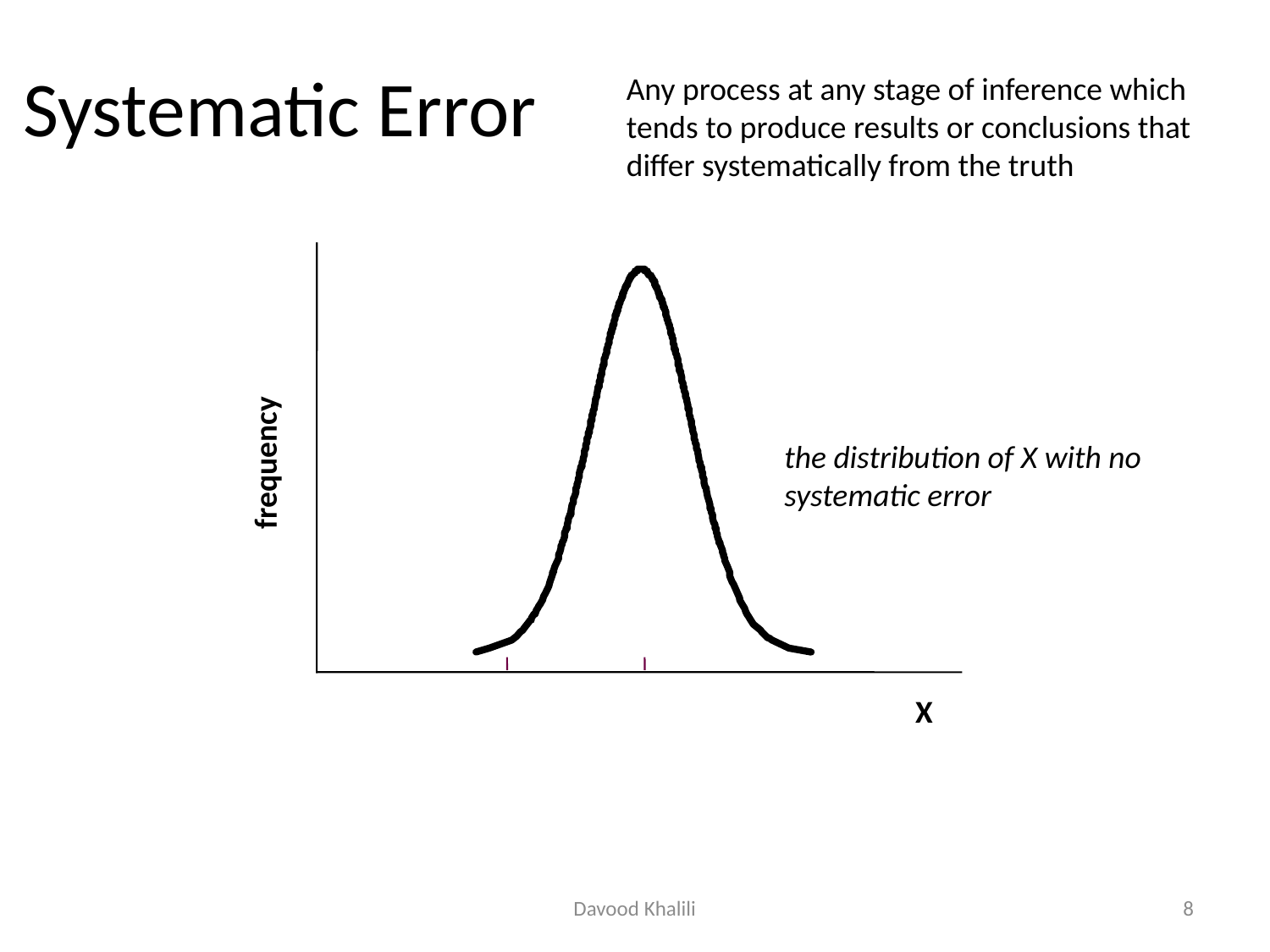

# Systematic Error
Any process at any stage of inference which tends to produce results or conclusions that differ systematically from the truth

the distribution of X with no systematic error
frequency

X
Davood Khalili
8